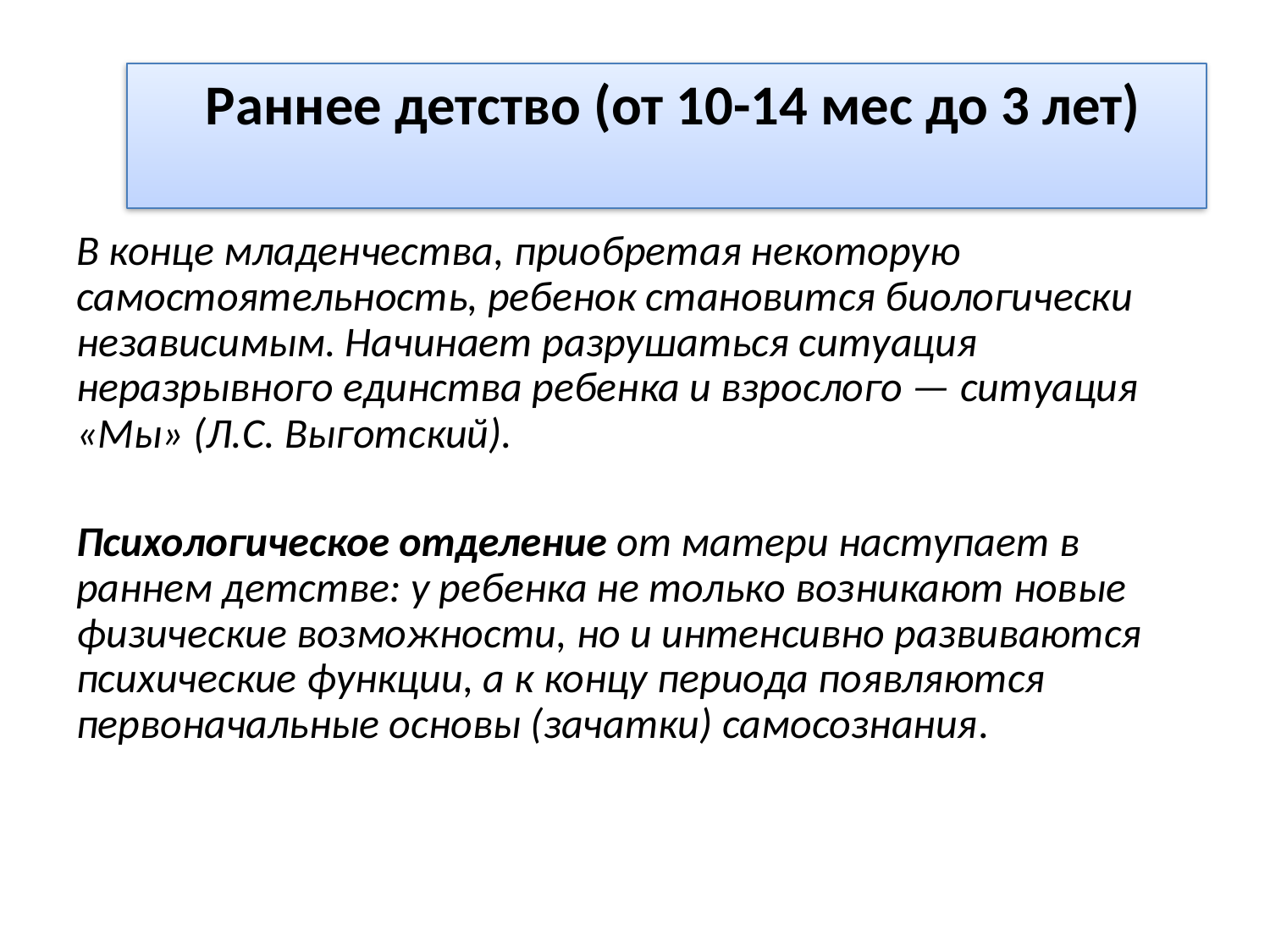

# Раннее детство (от 10-14 мес до 3 лет)
В конце младенчества, приобретая некоторую самостоятельность, ребенок становится биологически независимым. Начинает разрушаться ситуация неразрывного единства ребенка и взрослого — ситуация «Мы» (Л.С. Выготский).

Психологическое отделение от матери наступает в раннем детстве: у ребенка не только возникают новые физические возможности, но и интенсивно развиваются психические функции, а к концу периода появляются первоначальные основы (зачатки) самосознания.